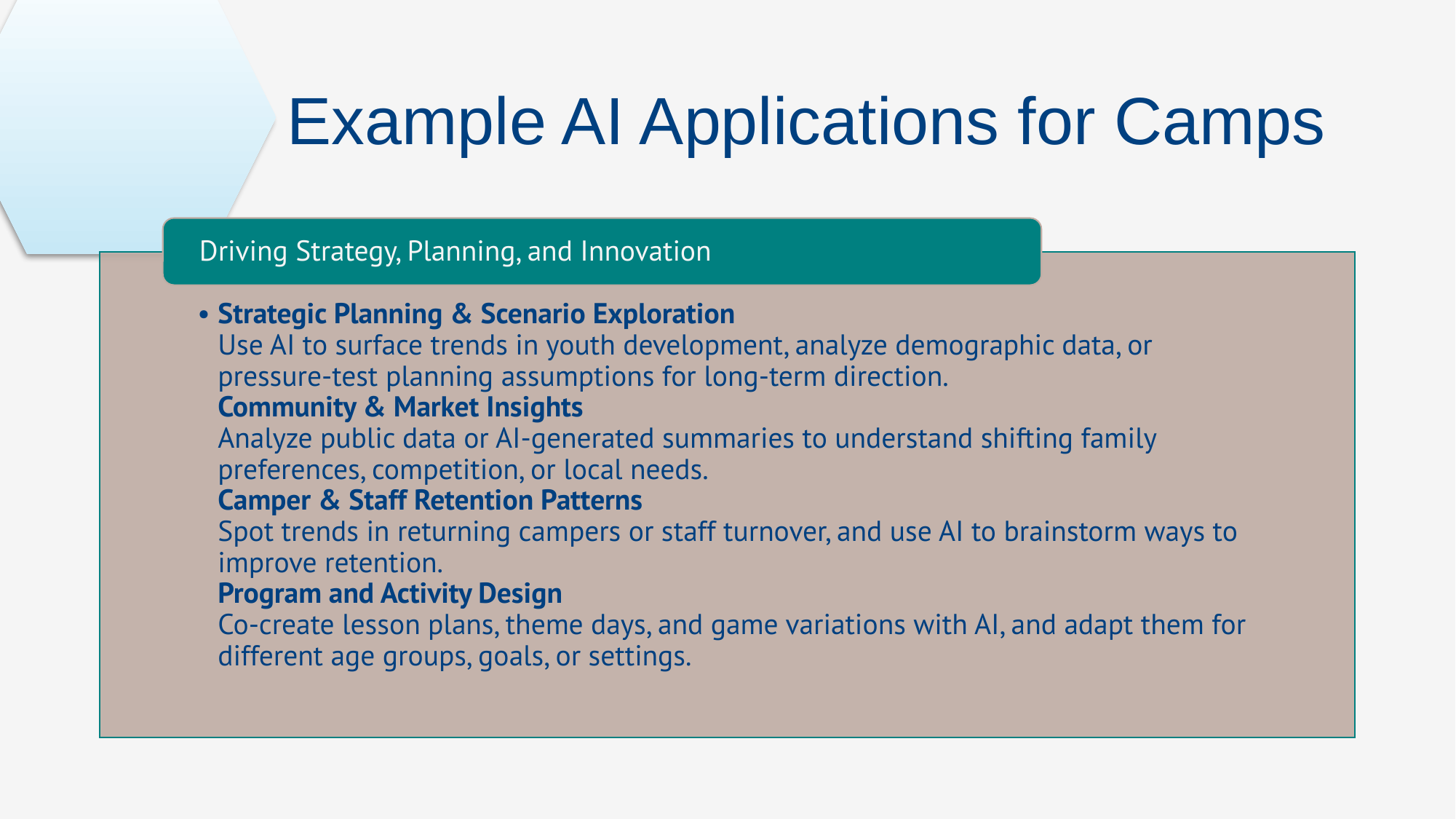

# Example AI Applications for Camps

Driving Strategy, Planning, and Innovation

Strategic Planning & Scenario Exploration
Use AI to surface trends in youth development, analyze demographic data, or pressure-test planning assumptions for long-term direction.
Community & Market Insights
Analyze public data or AI-generated summaries to understand shifting family preferences, competition, or local needs.
Camper & Staff Retention Patterns
Spot trends in returning campers or staff turnover, and use AI to brainstorm ways to improve retention.
Program and Activity Design
Co-create lesson plans, theme days, and game variations with AI, and adapt them for different age groups, goals, or settings.